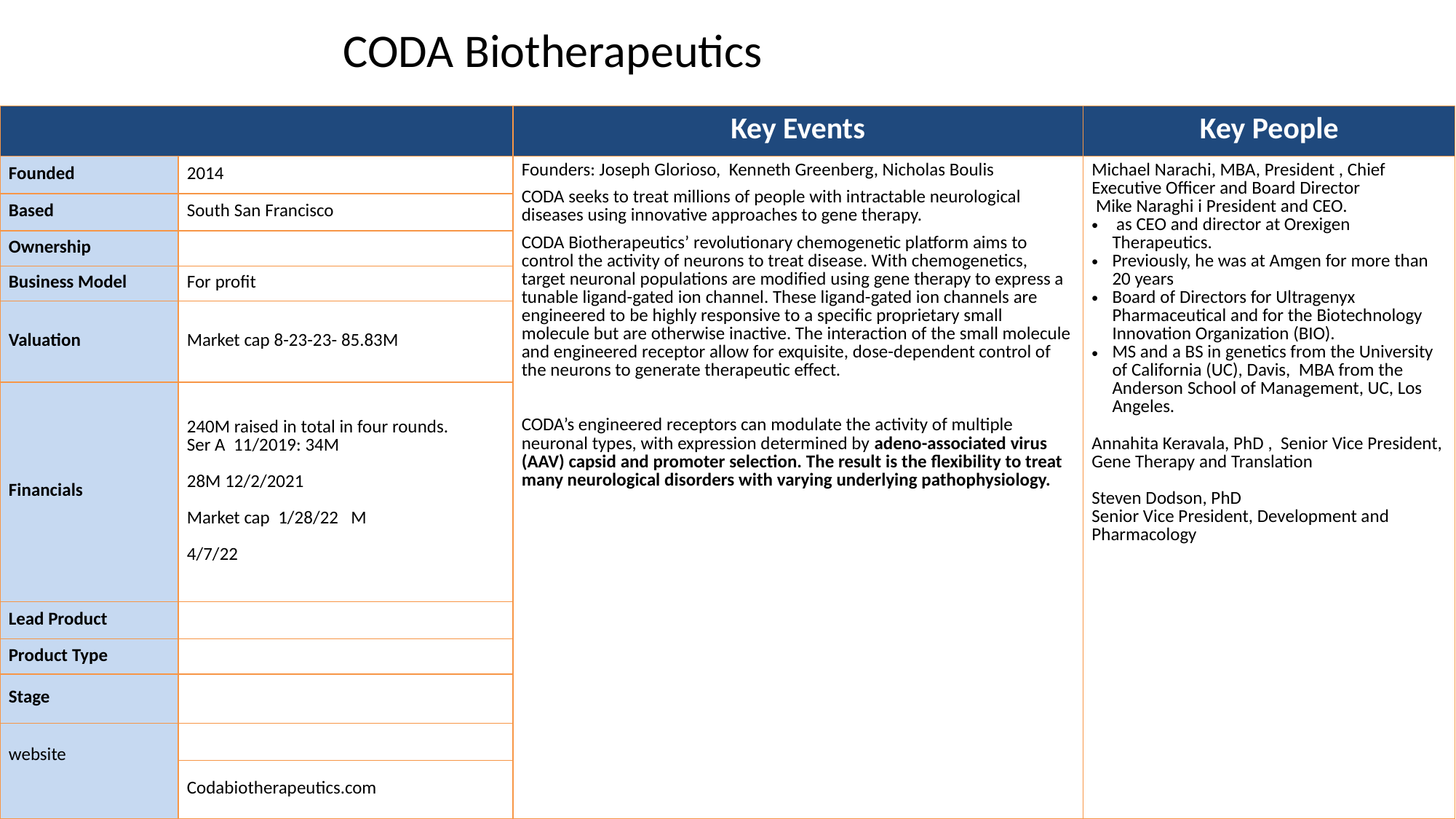

# CODA Biotherapeutics
|  |  | Key Events | Key People |
| --- | --- | --- | --- |
| Founded | 2014 | Founders: Joseph Glorioso, Kenneth Greenberg, Nicholas Boulis CODA seeks to treat millions of people with intractable neurological diseases using innovative approaches to gene therapy. CODA Biotherapeutics’ revolutionary chemogenetic platform aims to control the activity of neurons to treat disease. With chemogenetics, target neuronal populations are modified using gene therapy to express a tunable ligand-gated ion channel. These ligand-gated ion channels are engineered to be highly responsive to a specific proprietary small molecule but are otherwise inactive. The interaction of the small molecule and engineered receptor allow for exquisite, dose-dependent control of the neurons to generate therapeutic effect. CODA’s engineered receptors can modulate the activity of multiple neuronal types, with expression determined by adeno-associated virus (AAV) capsid and promoter selection. The result is the flexibility to treat many neurological disorders with varying underlying pathophysiology. | Michael Narachi, MBA, President , Chief Executive Officer and Board Director Mike Naraghi i President and CEO. as CEO and director at Orexigen Therapeutics. Previously, he was at Amgen for more than 20 years Board of Directors for Ultragenyx Pharmaceutical and for the Biotechnology Innovation Organization (BIO). MS and a BS in genetics from the University of California (UC), Davis, MBA from the Anderson School of Management, UC, Los Angeles. Annahita Keravala, PhD , Senior Vice President, Gene Therapy and Translation Steven Dodson, PhD Senior Vice President, Development and Pharmacology |
| Based | South San Francisco |  |  |
| Ownership |  |  |  |
| Business Model | For profit |  |  |
| Valuation | Market cap 8-23-23- 85.83M |  |  |
| Financials | 240M raised in total in four rounds. Ser A 11/2019: 34M 28M 12/2/2021 Market cap 1/28/22 M 4/7/22 |  |  |
| Lead Product |  |  |  |
| Product Type |  |  |  |
| Stage |  |  |  |
| website |  |  |  |
|  | Codabiotherapeutics.com |  |  |